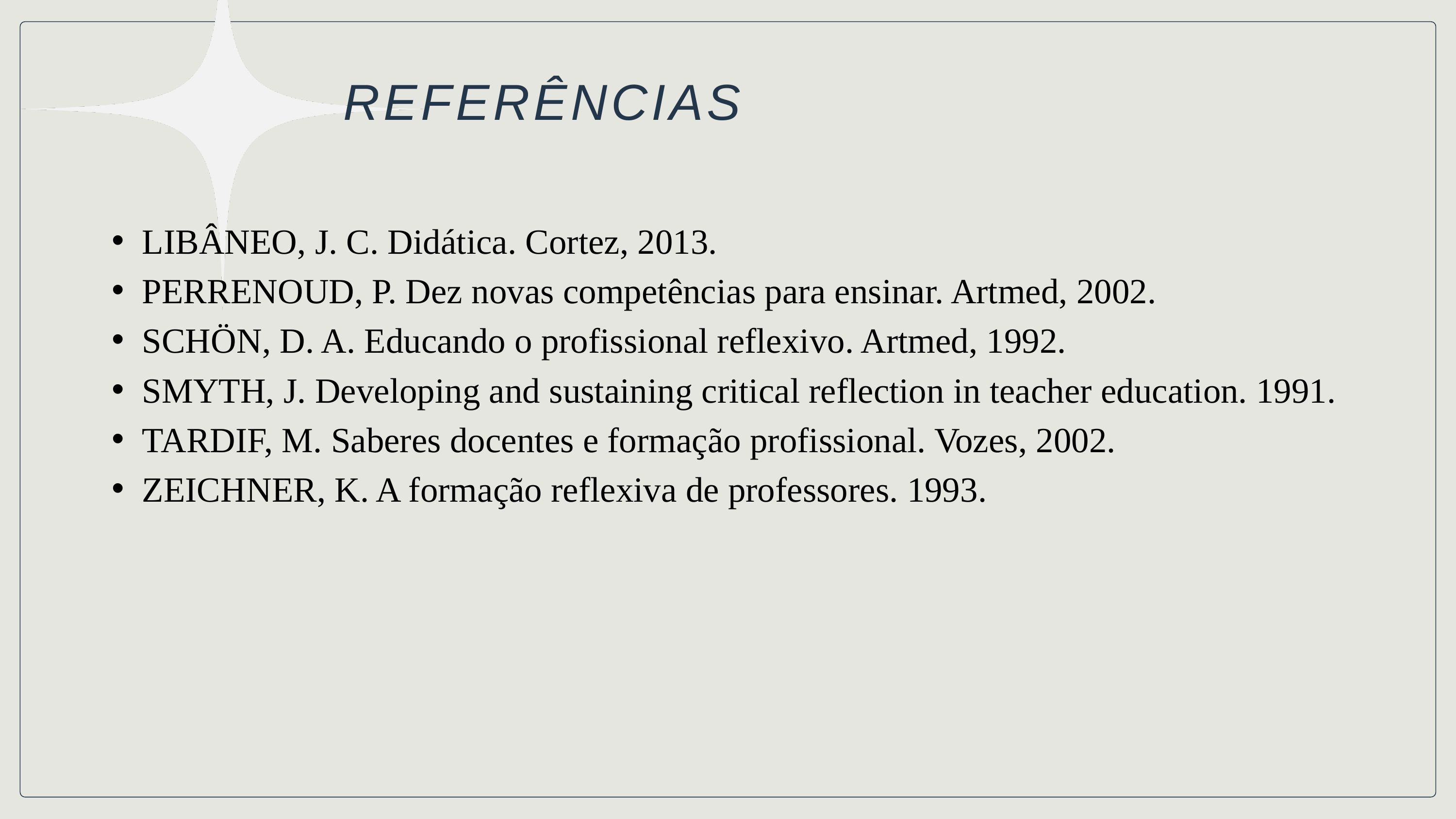

REFERÊNCIAS

LIBÂNEO, J. C. Didática. Cortez, 2013.
PERRENOUD, P. Dez novas competências para ensinar. Artmed, 2002.
SCHÖN, D. A. Educando o profissional reflexivo. Artmed, 1992.
SMYTH, J. Developing and sustaining critical reflection in teacher education. 1991.
TARDIF, M. Saberes docentes e formação profissional. Vozes, 2002.
ZEICHNER, K. A formação reflexiva de professores. 1993.